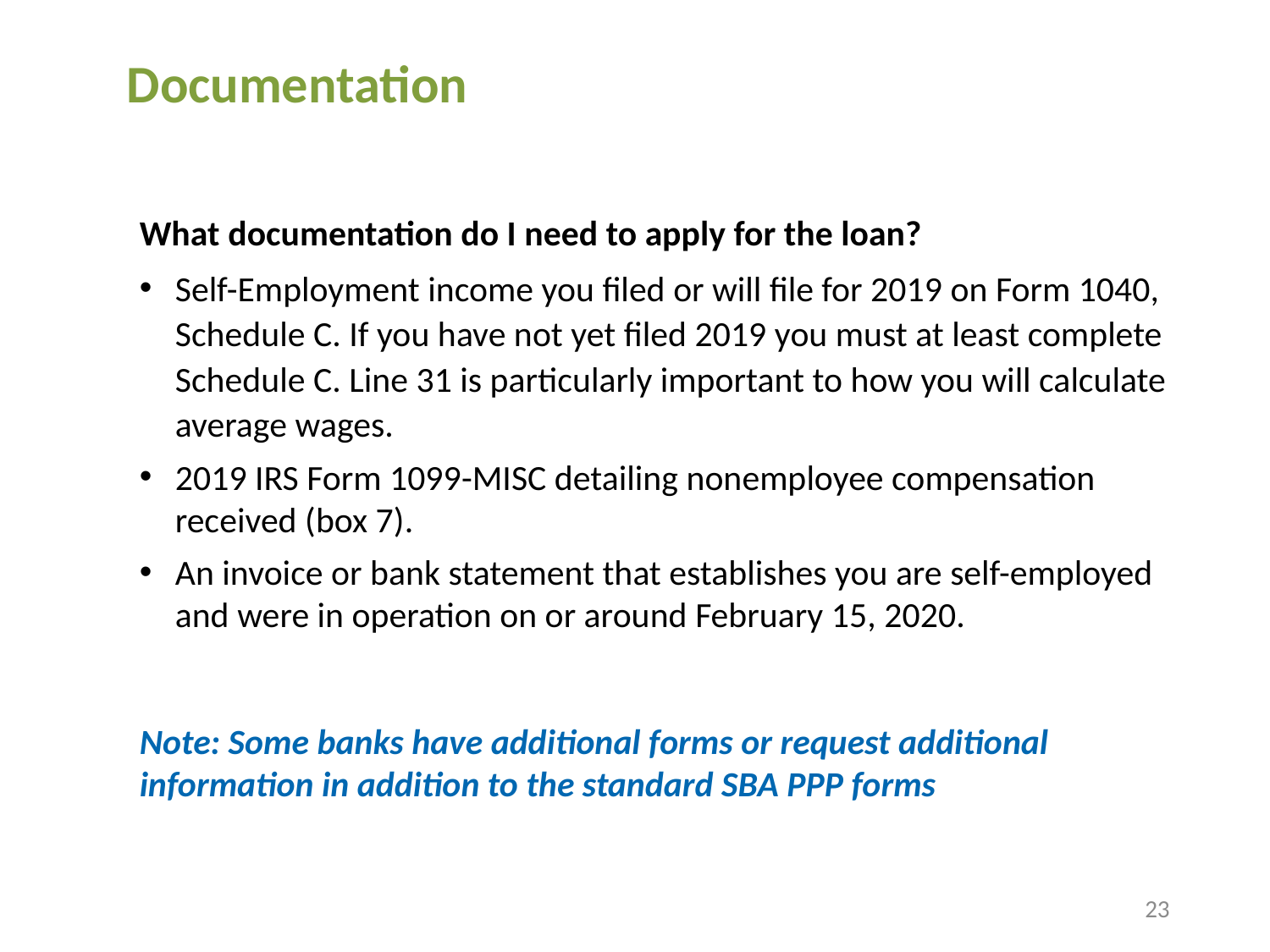

Documentation
What documentation do I need to apply for the loan?
Self-Employment income you filed or will file for 2019 on Form 1040, Schedule C. If you have not yet filed 2019 you must at least complete Schedule C. Line 31 is particularly important to how you will calculate average wages.
2019 IRS Form 1099-MISC detailing nonemployee compensation received (box 7).
An invoice or bank statement that establishes you are self-employed and were in operation on or around February 15, 2020.

Note: Some banks have additional forms or request additional information in addition to the standard SBA PPP forms

23